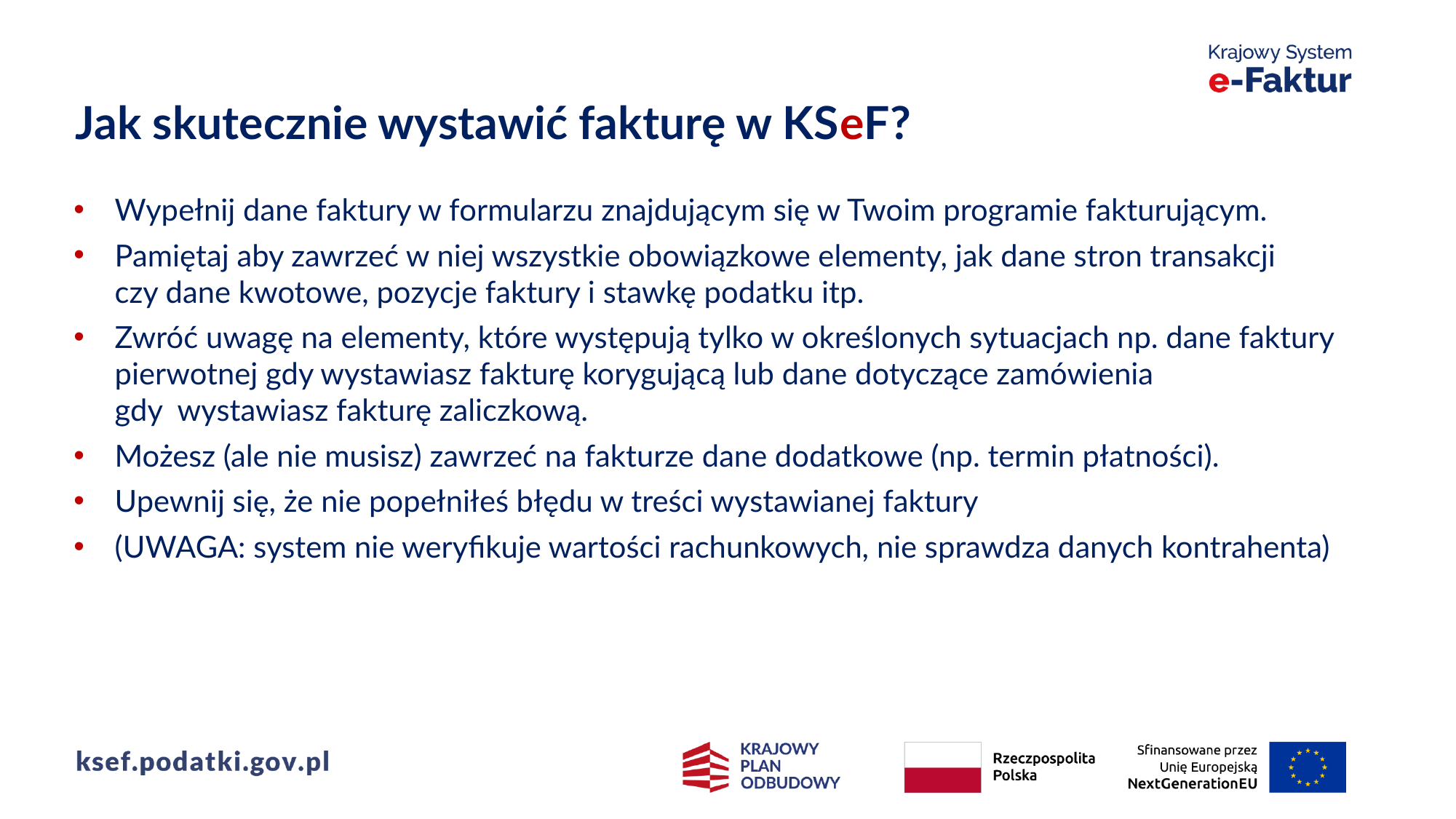

Jak skutecznie wystawić fakturę w KSeF?
Wypełnij dane faktury w formularzu znajdującym się w Twoim programie fakturującym.
Pamiętaj aby zawrzeć w niej wszystkie obowiązkowe elementy, jak dane stron transakcji
czy dane kwotowe, pozycje faktury i stawkę podatku itp.
Zwróć uwagę na elementy, które występują tylko w określonych sytuacjach np. dane faktury pierwotnej gdy wystawiasz fakturę korygującą lub dane dotyczące zamówienia
gdy  wystawiasz fakturę zaliczkową.
Możesz (ale nie musisz) zawrzeć na fakturze dane dodatkowe (np. termin płatności).
Upewnij się, że nie popełniłeś błędu w treści wystawianej faktury
(UWAGA: system nie weryfikuje wartości rachunkowych, nie sprawdza danych kontrahenta)